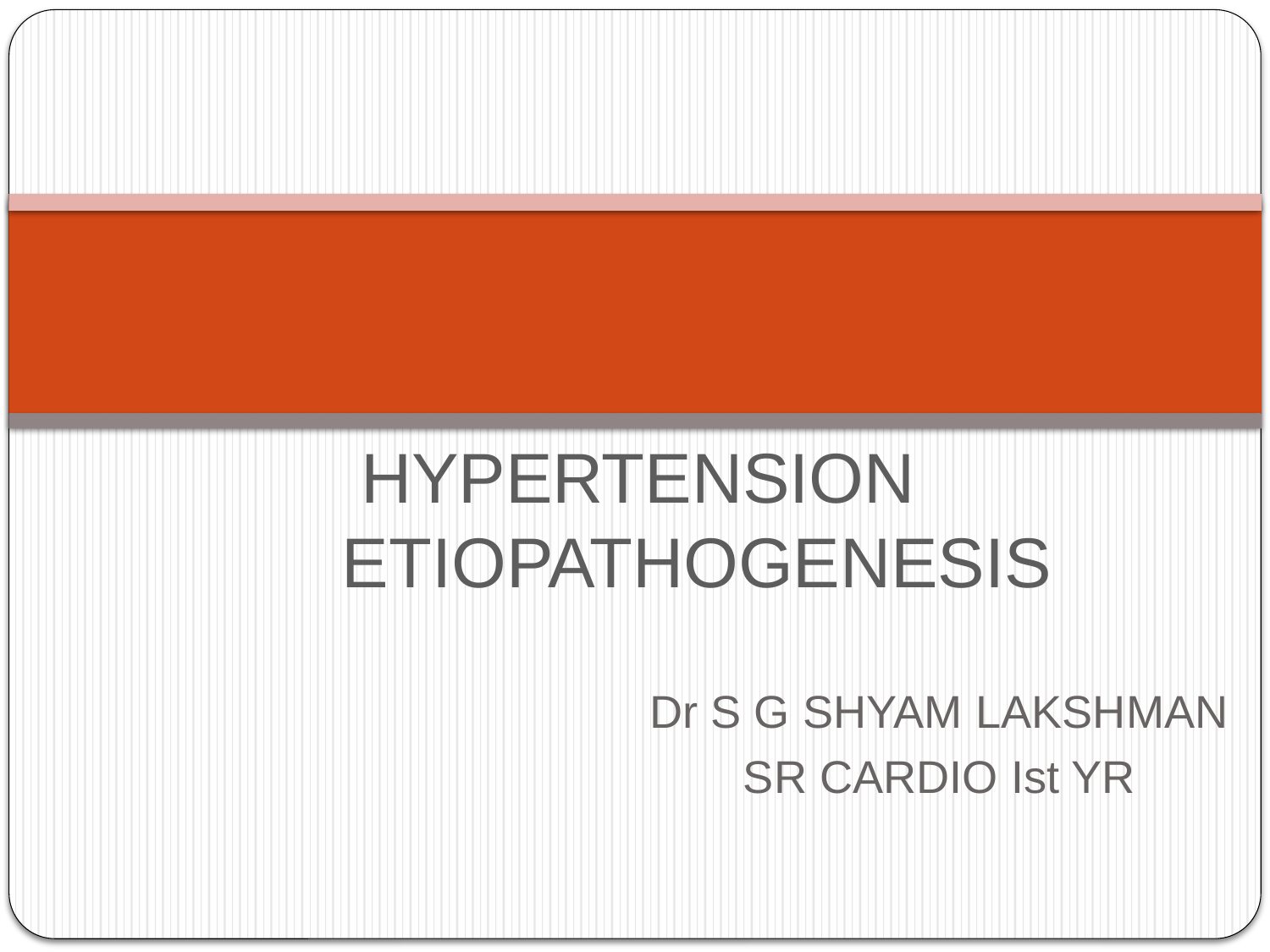

# HYPERTENSION       ETIOPATHOGENESIS
Dr S G SHYAM LAKSHMAN
SR CARDIO Ist YR